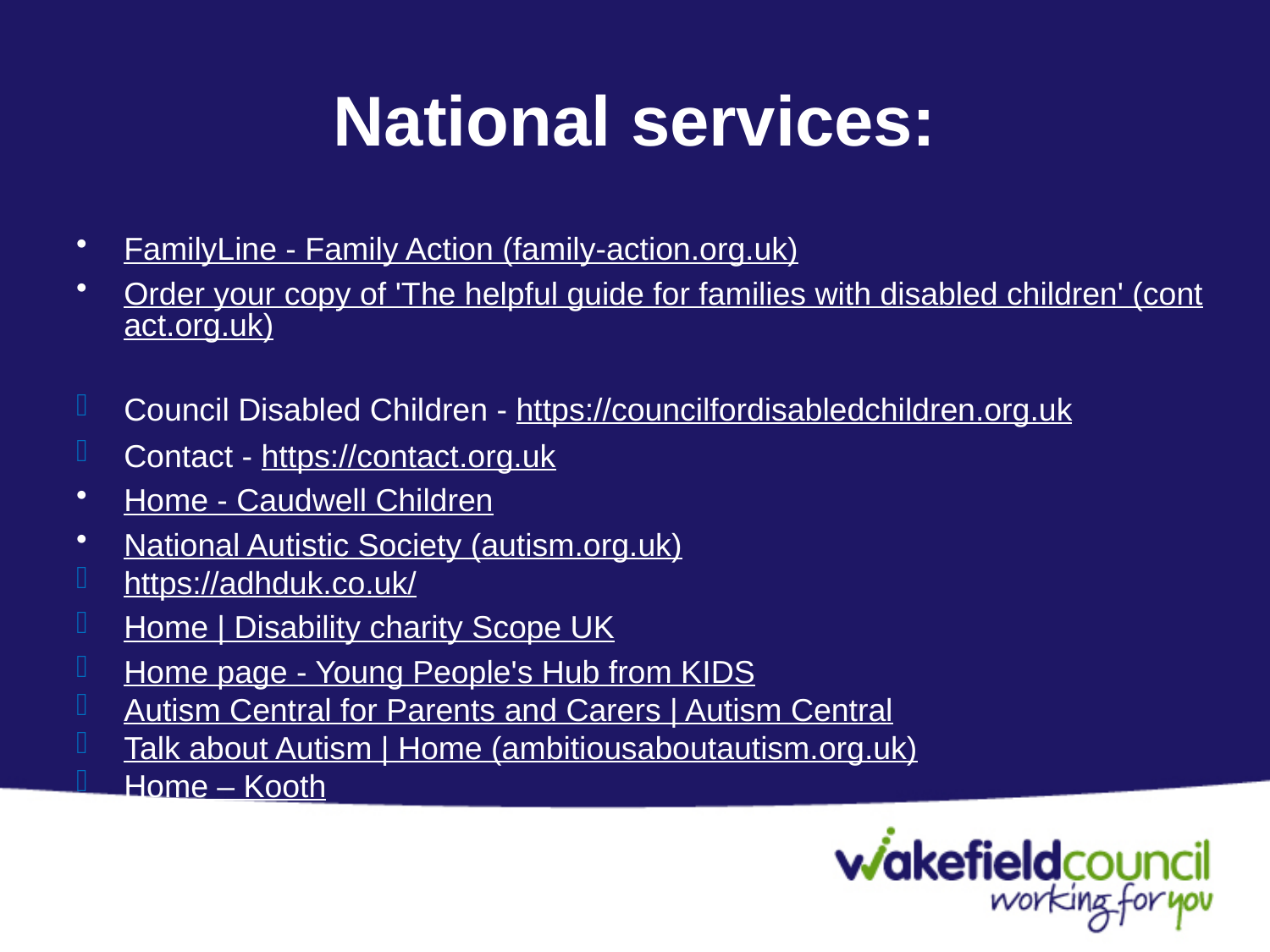

# National services:
FamilyLine - Family Action (family-action.org.uk)
Order your copy of 'The helpful guide for families with disabled children' (contact.org.uk)
Council Disabled Children - https://councilfordisabledchildren.org.uk
Contact - https://contact.org.uk
Home - Caudwell Children
National Autistic Society (autism.org.uk)
https://adhduk.co.uk/
Home | Disability charity Scope UK
Home page - Young People's Hub from KIDS
Autism Central for Parents and Carers | Autism Central
Talk about Autism | Home (ambitiousaboutautism.org.uk)
Home – Kooth